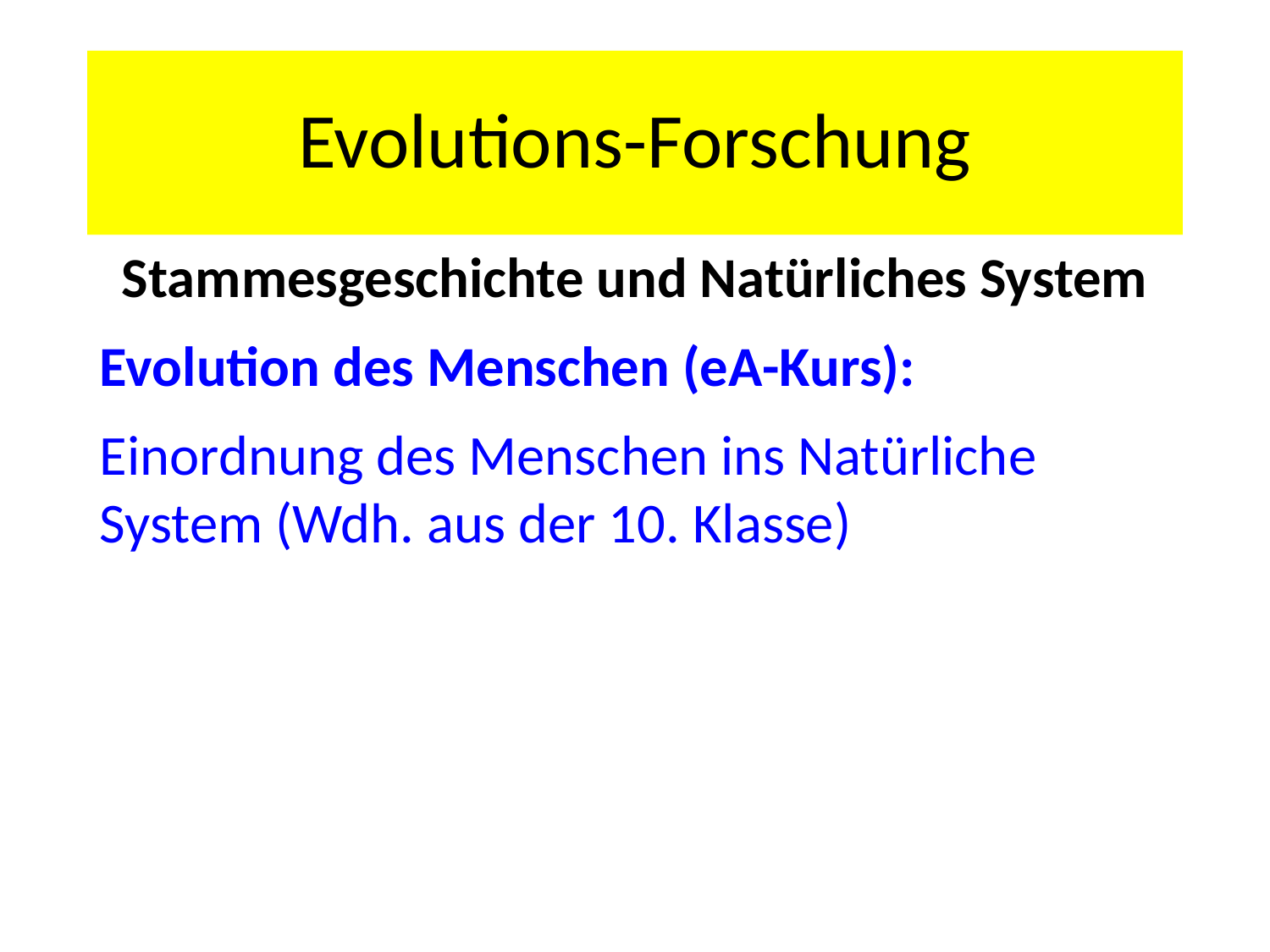

# Evolutions-Forschung

Stammesgeschichte und Natürliches System
Evolution des Menschen (eA-Kurs):
Einordnung des Menschen ins Natürliche System (Wdh. aus der 10. Klasse)